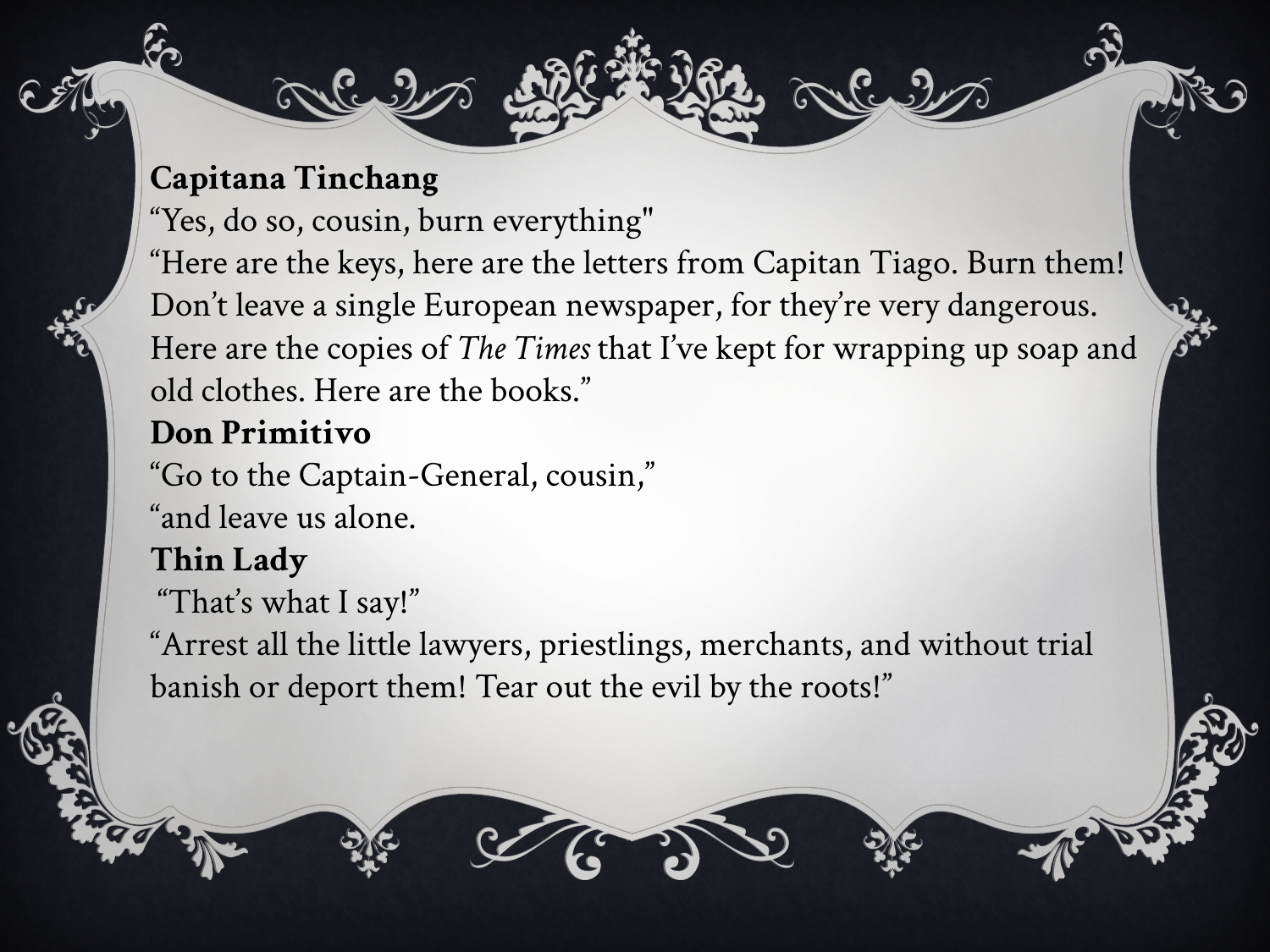

Capitana Tinchang
“Yes, do so, cousin, burn everything"
“Here are the keys, here are the letters from Capitan Tiago. Burn them! Don’t leave a single European newspaper, for they’re very dangerous. Here are the copies of The Times that I’ve kept for wrapping up soap and old clothes. Here are the books.”
Don Primitivo
“Go to the Captain-General, cousin,”
“and leave us alone.
Thin Lady
 “That’s what I say!”
“Arrest all the little lawyers, priestlings, merchants, and without trial banish or deport them! Tear out the evil by the roots!”